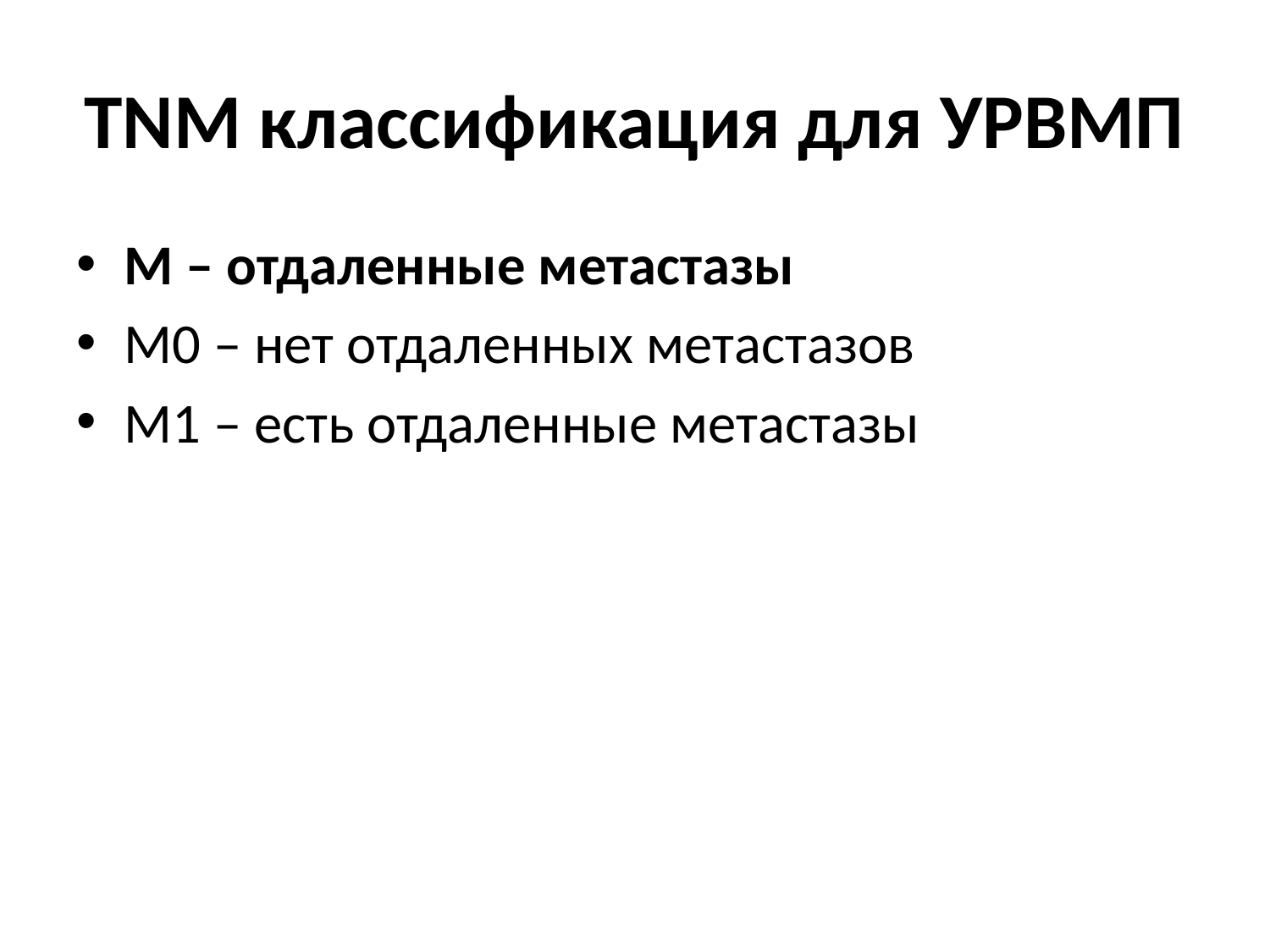

# TNM классификация для УРВМП
М – отдаленные метастазы
М0 – нет отдаленных метастазов
М1 – есть отдаленные метастазы